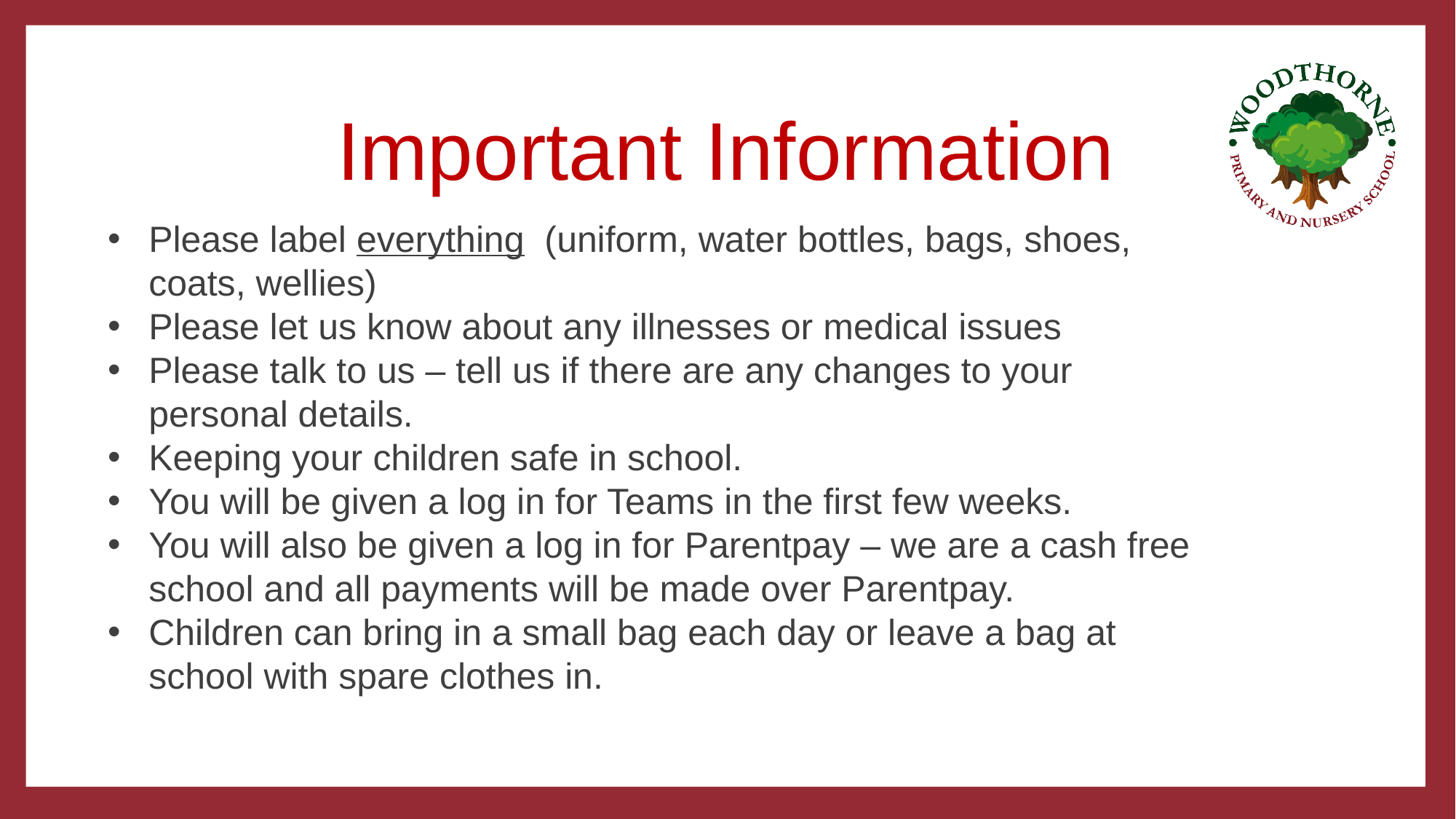

# Important Information
Please label everything  (uniform, water bottles, bags, shoes, coats, wellies)
Please let us know about any illnesses or medical issues
Please talk to us – tell us if there are any changes to your personal details.
Keeping your children safe in school.
You will be given a log in for Teams in the first few weeks.
You will also be given a log in for Parentpay – we are a cash free school and all payments will be made over Parentpay.
Children can bring in a small bag each day or leave a bag at school with spare clothes in.